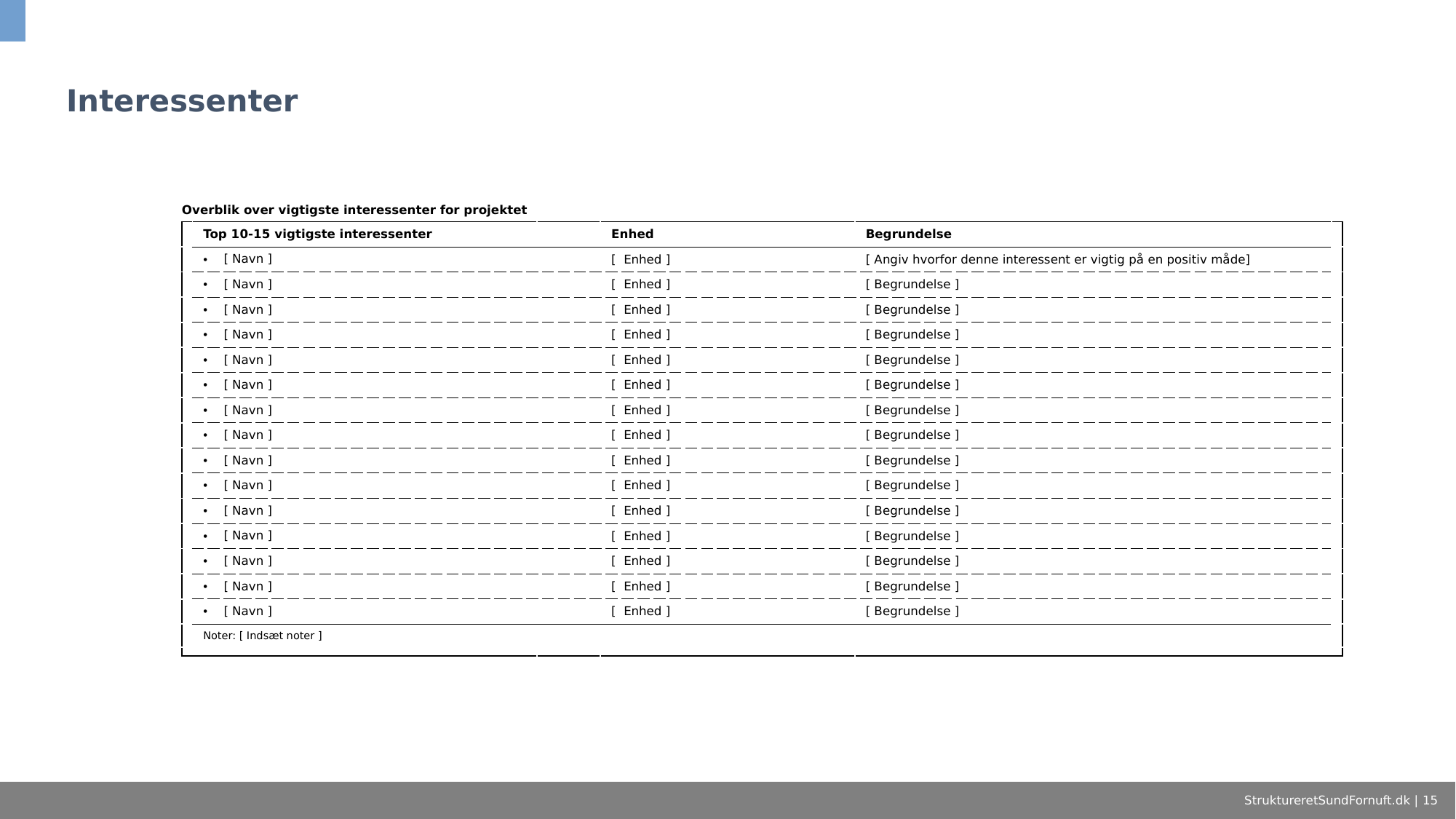

# Interessenter
|  |  |  |  |  |  |
| --- | --- | --- | --- | --- | --- |
| Overblik over vigtigste interessenter for projektet |  |  |  |  |  |
|  | Top 10-15 vigtigste interessenter |  | Enhed | Begrundelse |  |
|  | [ Navn ] |  | [ Enhed ] | [ Angiv hvorfor denne interessent er vigtig på en positiv måde] |  |
|  | [ Navn ] |  | [ Enhed ] | [ Begrundelse ] |  |
|  | [ Navn ] |  | [ Enhed ] | [ Begrundelse ] |  |
|  | [ Navn ] |  | [ Enhed ] | [ Begrundelse ] |  |
|  | [ Navn ] |  | [ Enhed ] | [ Begrundelse ] |  |
|  | [ Navn ] |  | [ Enhed ] | [ Begrundelse ] |  |
|  | [ Navn ] |  | [ Enhed ] | [ Begrundelse ] |  |
|  | [ Navn ] |  | [ Enhed ] | [ Begrundelse ] |  |
|  | [ Navn ] |  | [ Enhed ] | [ Begrundelse ] |  |
|  | [ Navn ] |  | [ Enhed ] | [ Begrundelse ] |  |
|  | [ Navn ] |  | [ Enhed ] | [ Begrundelse ] |  |
|  | [ Navn ] |  | [ Enhed ] | [ Begrundelse ] |  |
|  | [ Navn ] |  | [ Enhed ] | [ Begrundelse ] |  |
|  | [ Navn ] |  | [ Enhed ] | [ Begrundelse ] |  |
|  | [ Navn ] |  | [ Enhed ] | [ Begrundelse ] |  |
|  | Noter: [ Indsæt noter ] |  |  |  |  |
|  |  |  |  |  |  |
StruktureretSundFornuft.dk | 15